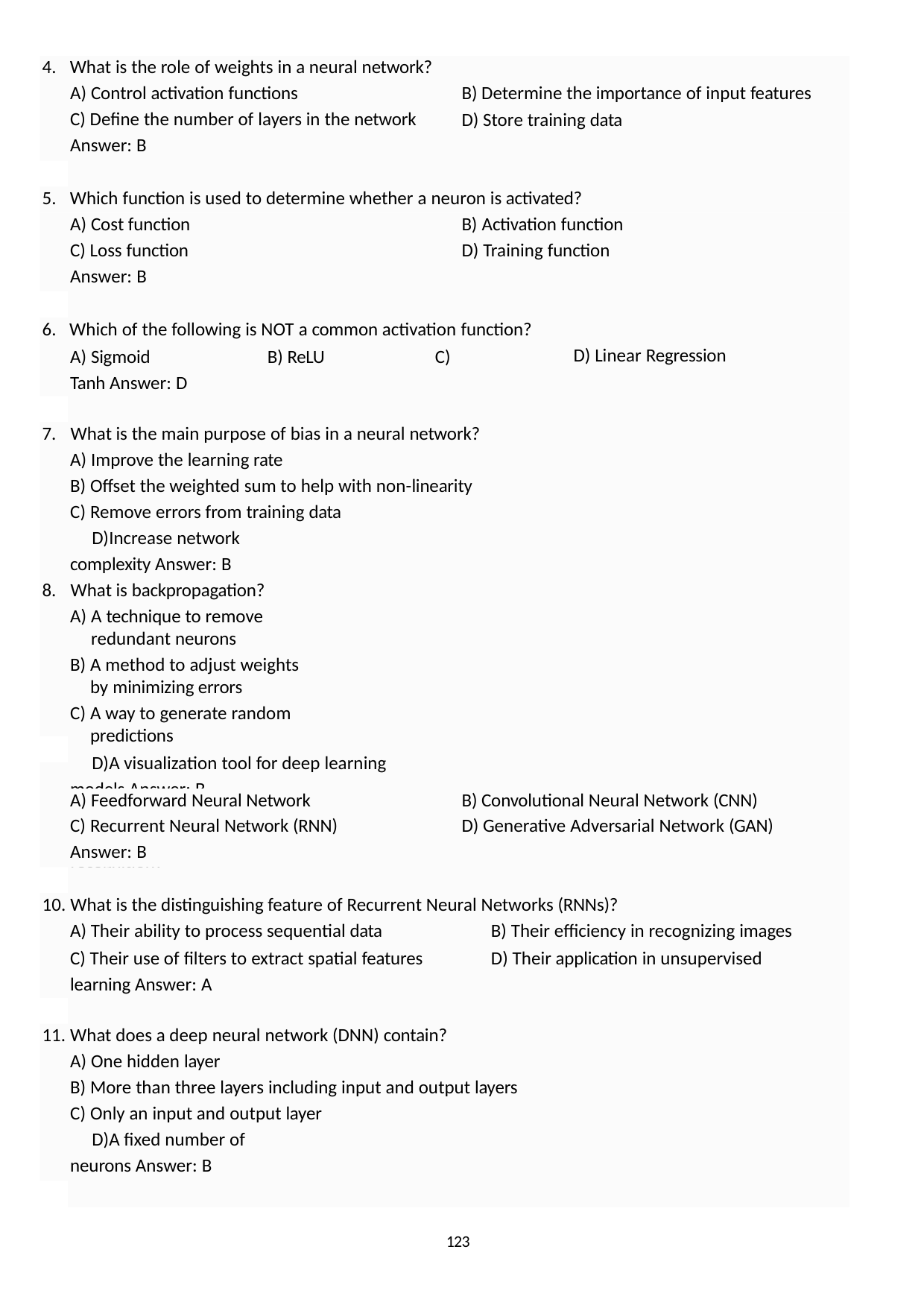

4.  What is the role of weights in a neural network?
A) Control activation functions
C) Define the number of layers in the network Answer: B

B) Determine the importance of input features
D) Store training data

5.  Which function is used to determine whether a neuron is activated?
A) Cost function
C) Loss function Answer: B
B) Activation function
D) Training function

6.  Which of the following is NOT a common activation function?
A) Sigmoid	B) ReLU	C) Tanh Answer: D
D) Linear Regression

What is the main purpose of bias in a neural network?
Improve the learning rate
Offset the weighted sum to help with non-linearity
Remove errors from training data
Increase network complexity Answer: B
What is backpropagation?
A technique to remove redundant neurons
A method to adjust weights by minimizing errors
A way to generate random predictions
A visualization tool for deep learning models Answer: B

Which neural network is best suited for image recognition?
A) Feedforward Neural Network
C) Recurrent Neural Network (RNN) Answer: B
B) Convolutional Neural Network (CNN)
D) Generative Adversarial Network (GAN)

10. What is the distinguishing feature of Recurrent Neural Networks (RNNs)?
A) Their ability to process sequential data	B) Their efficiency in recognizing images
C) Their use of filters to extract spatial features	D) Their application in unsupervised learning Answer: A

What does a deep neural network (DNN) contain?
One hidden layer
More than three layers including input and output layers
Only an input and output layer
A fixed number of neurons Answer: B

123